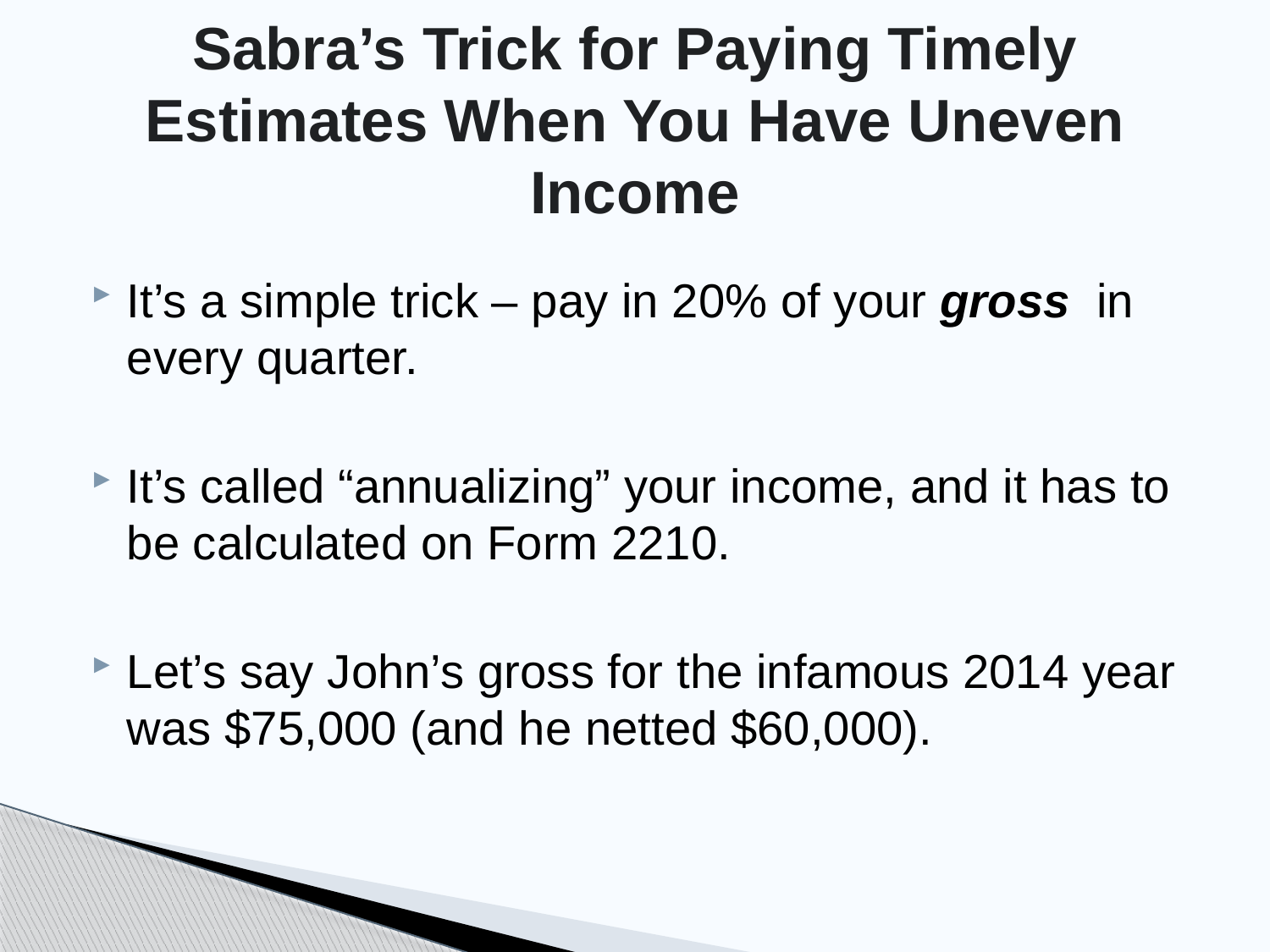

# Sabra’s Trick for Paying Timely Estimates When You Have Uneven Income

It’s a simple trick – pay in 20% of your gross  in every quarter.

It’s called “annualizing” your income, and it has to be calculated on Form 2210.

Let’s say John’s gross for the infamous 2014 year was $75,000 (and he netted $60,000).